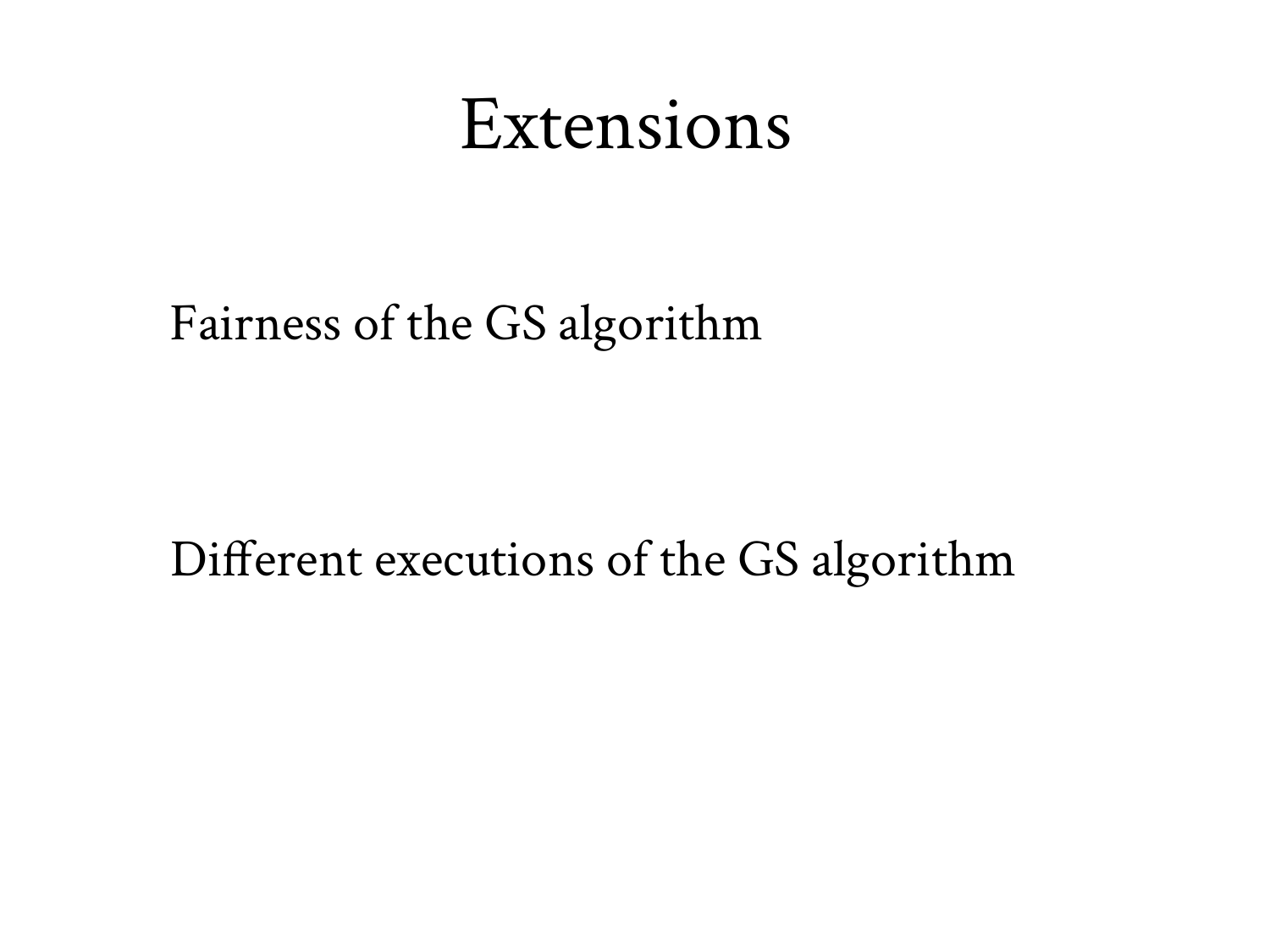

# Extensions
Fairness of the GS algorithm
Different executions of the GS algorithm